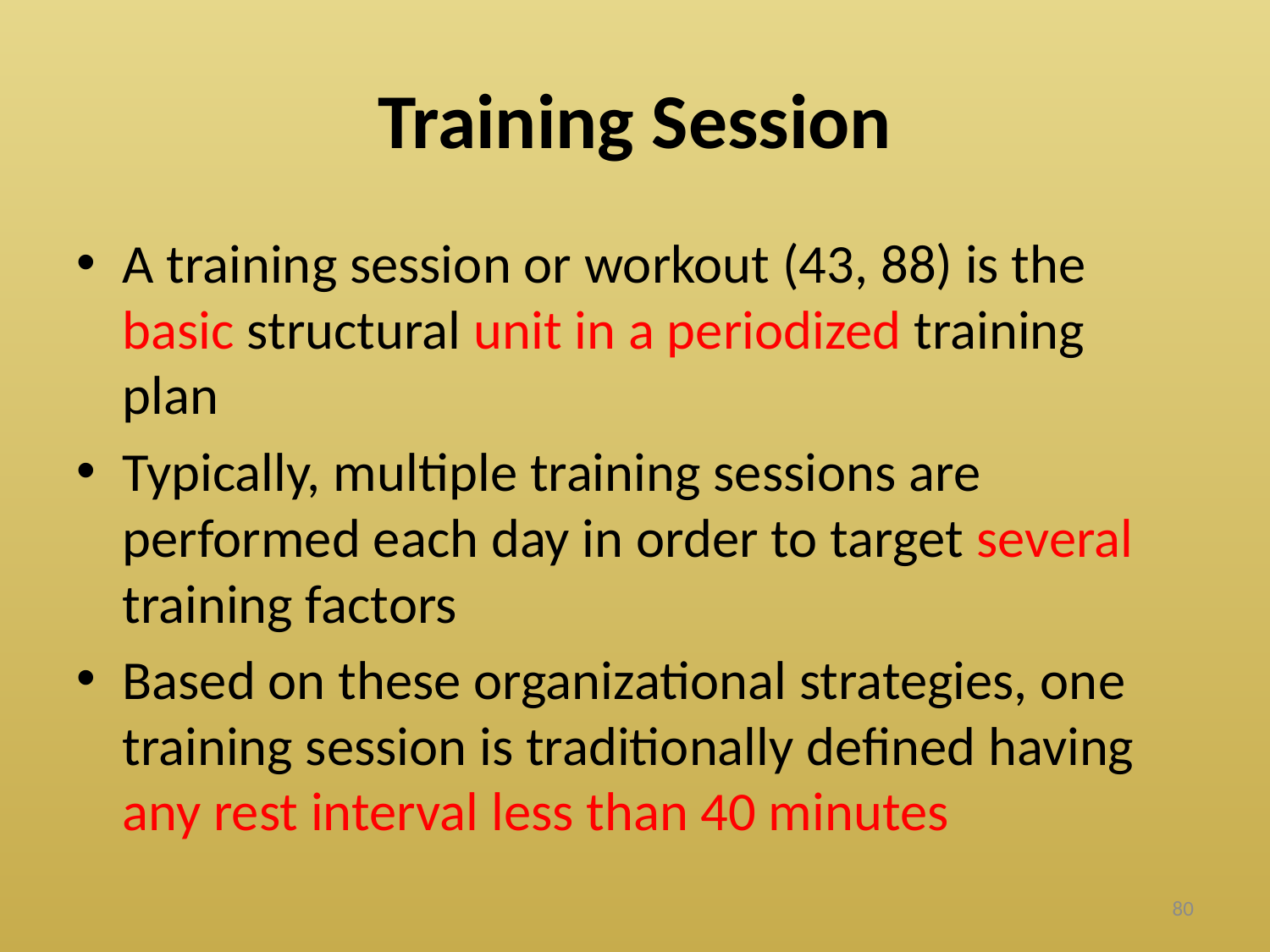

# Training Session
A training session or workout (43, 88) is the basic structural unit in a periodized training plan
Typically, multiple training sessions are performed each day in order to target several training factors
Based on these organizational strategies, one training session is traditionally defined having any rest interval less than 40 minutes
80